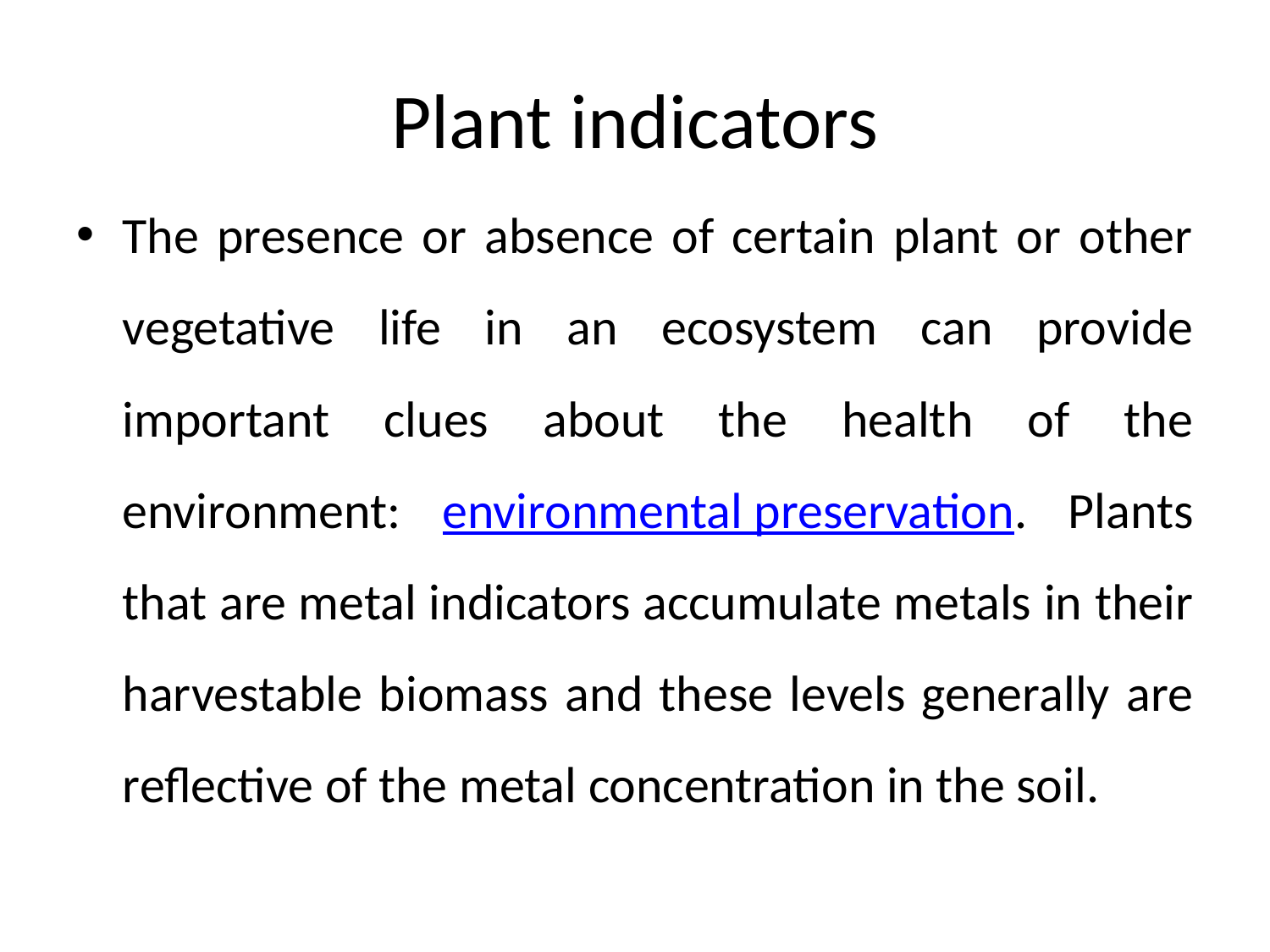

# Plant indicators
The presence or absence of certain plant or other vegetative life in an ecosystem can provide important clues about the health of the environment: environmental preservation. Plants that are metal indicators accumulate metals in their harvestable biomass and these levels generally are reflective of the metal concentration in the soil.